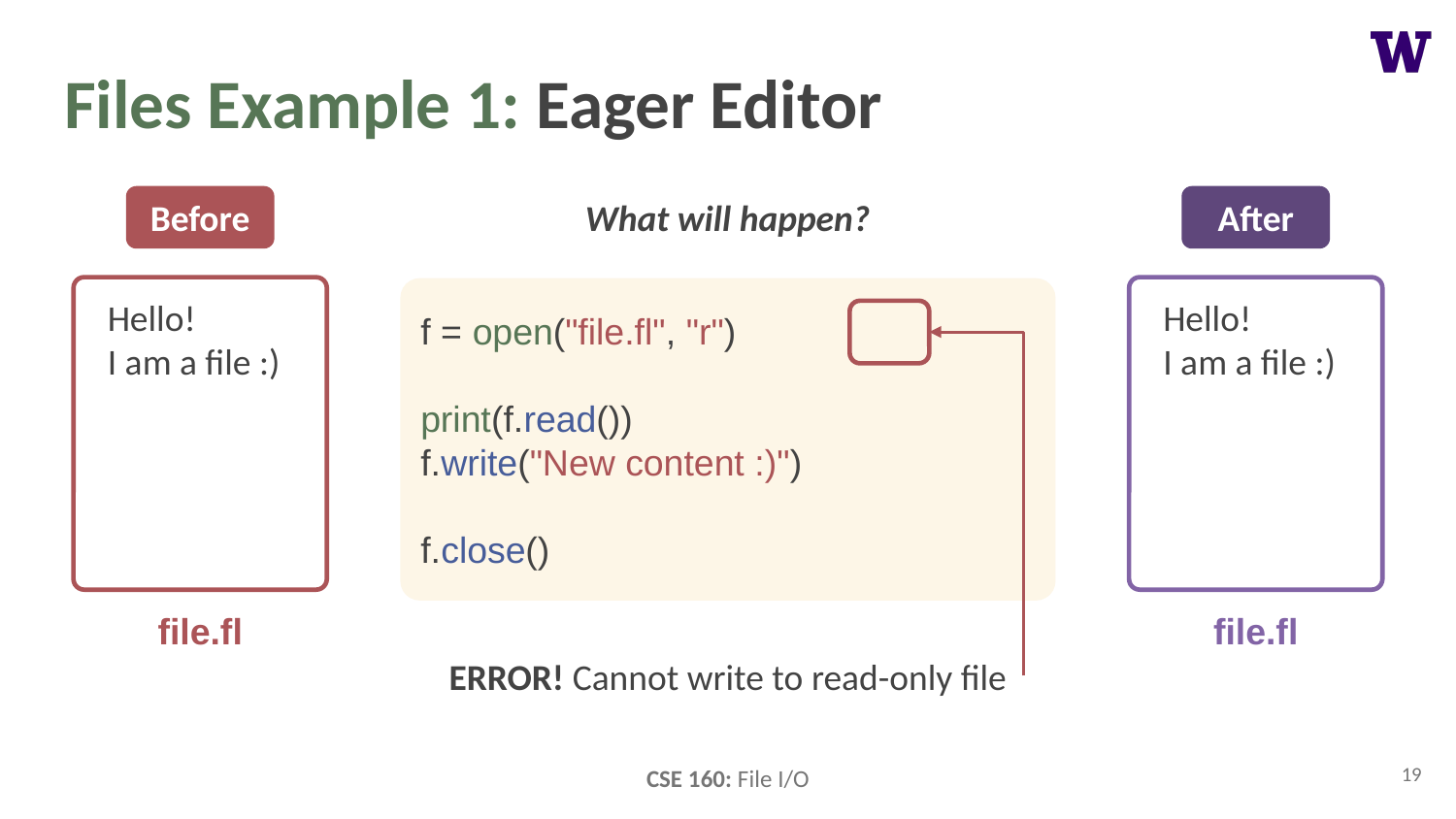

# Files Example 1: Eager Editor
What will happen?
Before
After
  Hello!
  I am a file :)
file.fl
  Hello!
  I am a file :)
f = open("file.fl", "r")

print(f.read())
f.write("New content :)")

f.close()

ERROR! Cannot write to read-only file
file.fl
19